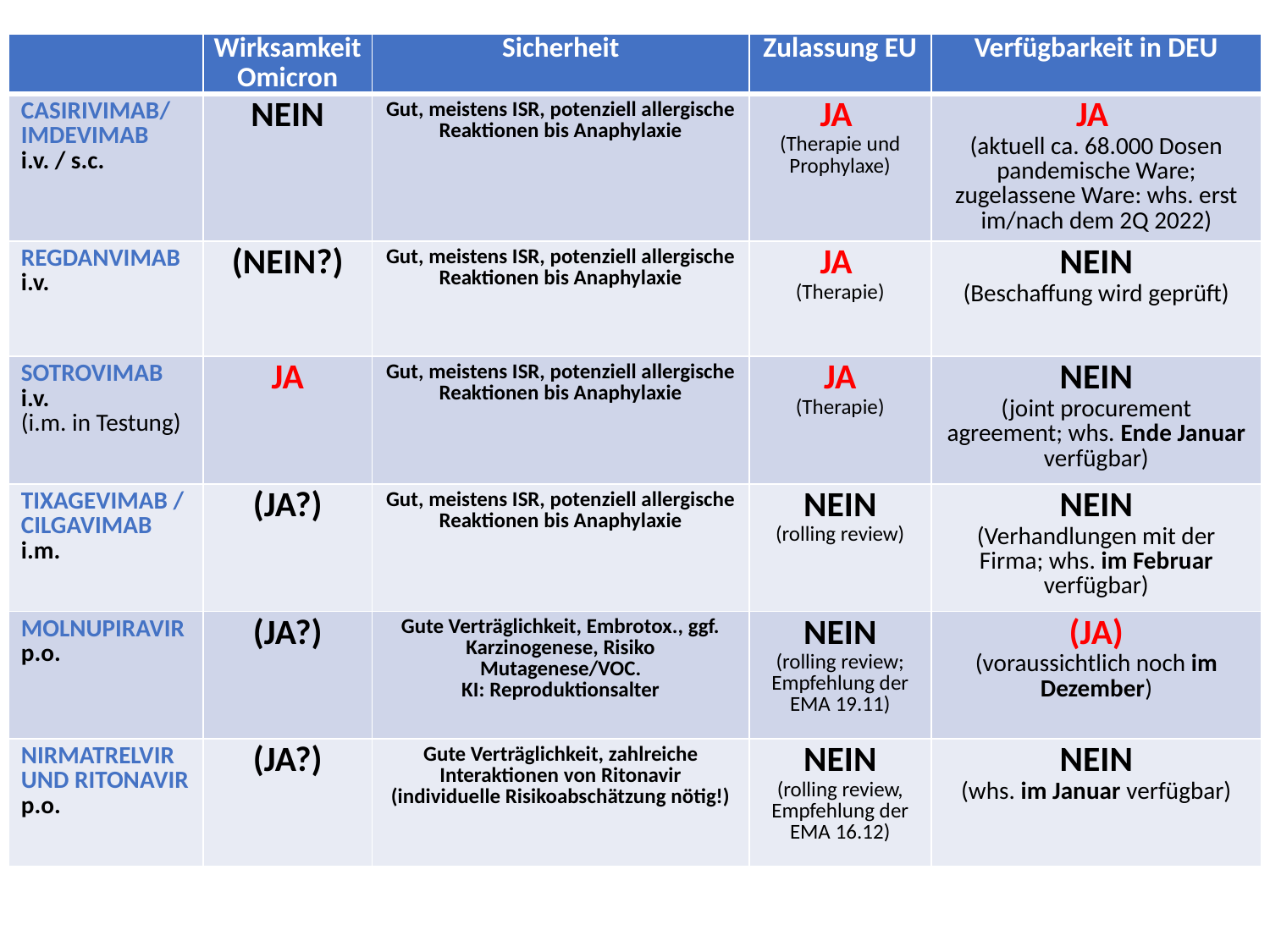

|  | Wirksamkeit Omicron | Sicherheit | Zulassung EU | Verfügbarkeit in DEU |
| --- | --- | --- | --- | --- |
| Casirivimab/ Imdevimab i.v. / s.c. | NEIN | Gut, meistens ISR, potenziell allergische Reaktionen bis Anaphylaxie | JA (Therapie und Prophylaxe) | JA (aktuell ca. 68.000 Dosen pandemische Ware; zugelassene Ware: whs. erst im/nach dem 2Q 2022) |
| REGDANVIMAB i.v. | (NEIN?) | Gut, meistens ISR, potenziell allergische Reaktionen bis Anaphylaxie | JA (Therapie) | NEIN (Beschaffung wird geprüft) |
| SOTROVIMAB i.v. (i.m. in Testung) | JA | Gut, meistens ISR, potenziell allergische Reaktionen bis Anaphylaxie | JA (Therapie) | NEIN (joint procurement agreement; whs. Ende Januar verfügbar) |
| TIXAGEVIMAB / CILGAVIMAB i.m. | (JA?) | Gut, meistens ISR, potenziell allergische Reaktionen bis Anaphylaxie | NEIN (rolling review) | NEIN (Verhandlungen mit der Firma; whs. im Februar verfügbar) |
| Molnupiravir p.o. | (JA?) | Gute Verträglichkeit, Embrotox., ggf. Karzinogenese, Risiko Mutagenese/VOC. KI: Reproduktionsalter | NEIN (rolling review; Empfehlung der EMA 19.11) | (JA) (voraussichtlich noch im Dezember) |
| Nirmatrelvir UND RITONAVIR p.o. | (JA?) | Gute Verträglichkeit, zahlreiche Interaktionen von Ritonavir (individuelle Risikoabschätzung nötig!) | NEIN (rolling review, Empfehlung der EMA 16.12) | NEIN (whs. im Januar verfügbar) |